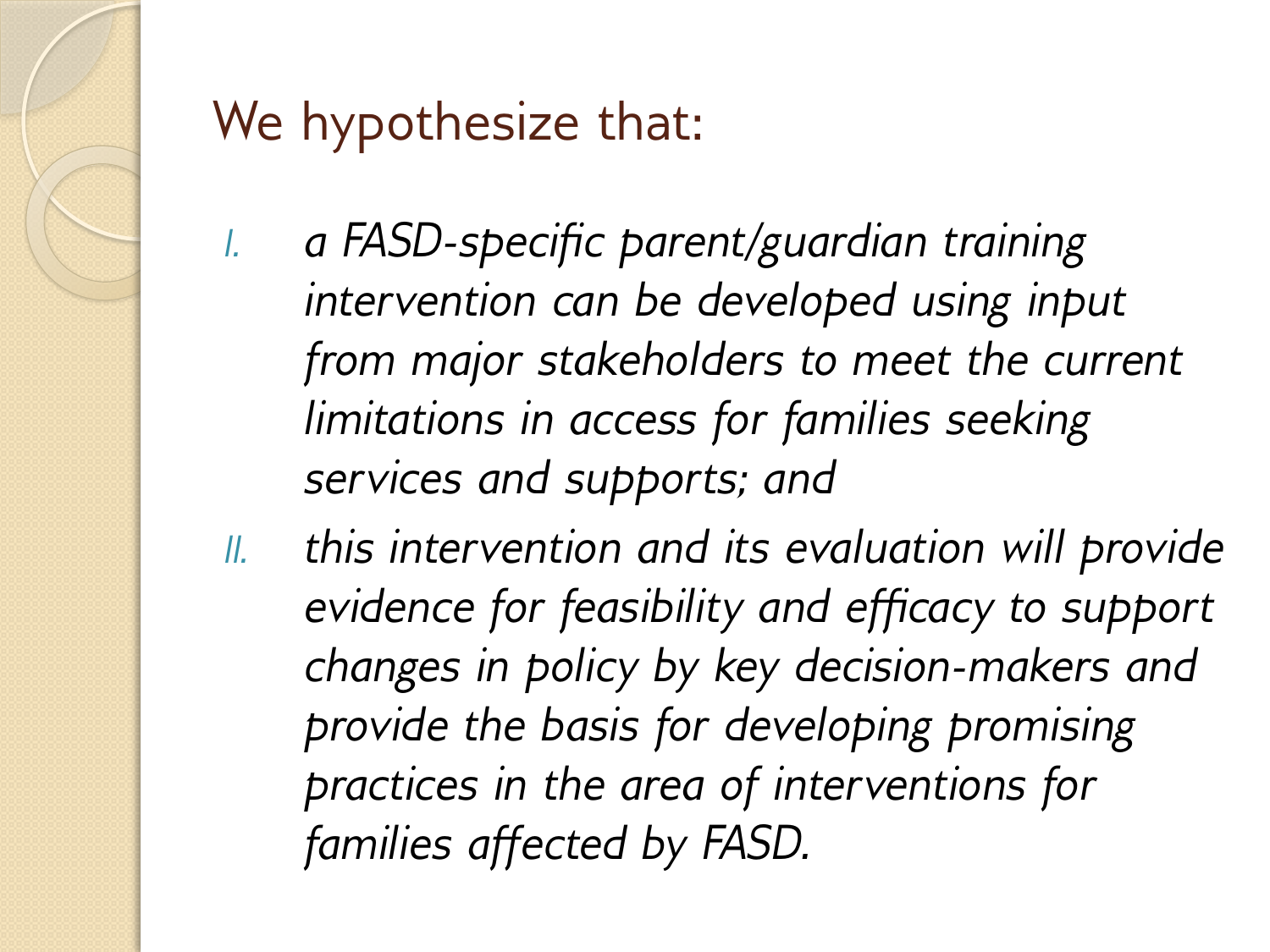

# We hypothesize that:
a FASD-specific parent/guardian training intervention can be developed using input from major stakeholders to meet the current limitations in access for families seeking services and supports; and
this intervention and its evaluation will provide evidence for feasibility and efficacy to support changes in policy by key decision-makers and provide the basis for developing promising practices in the area of interventions for families affected by FASD.